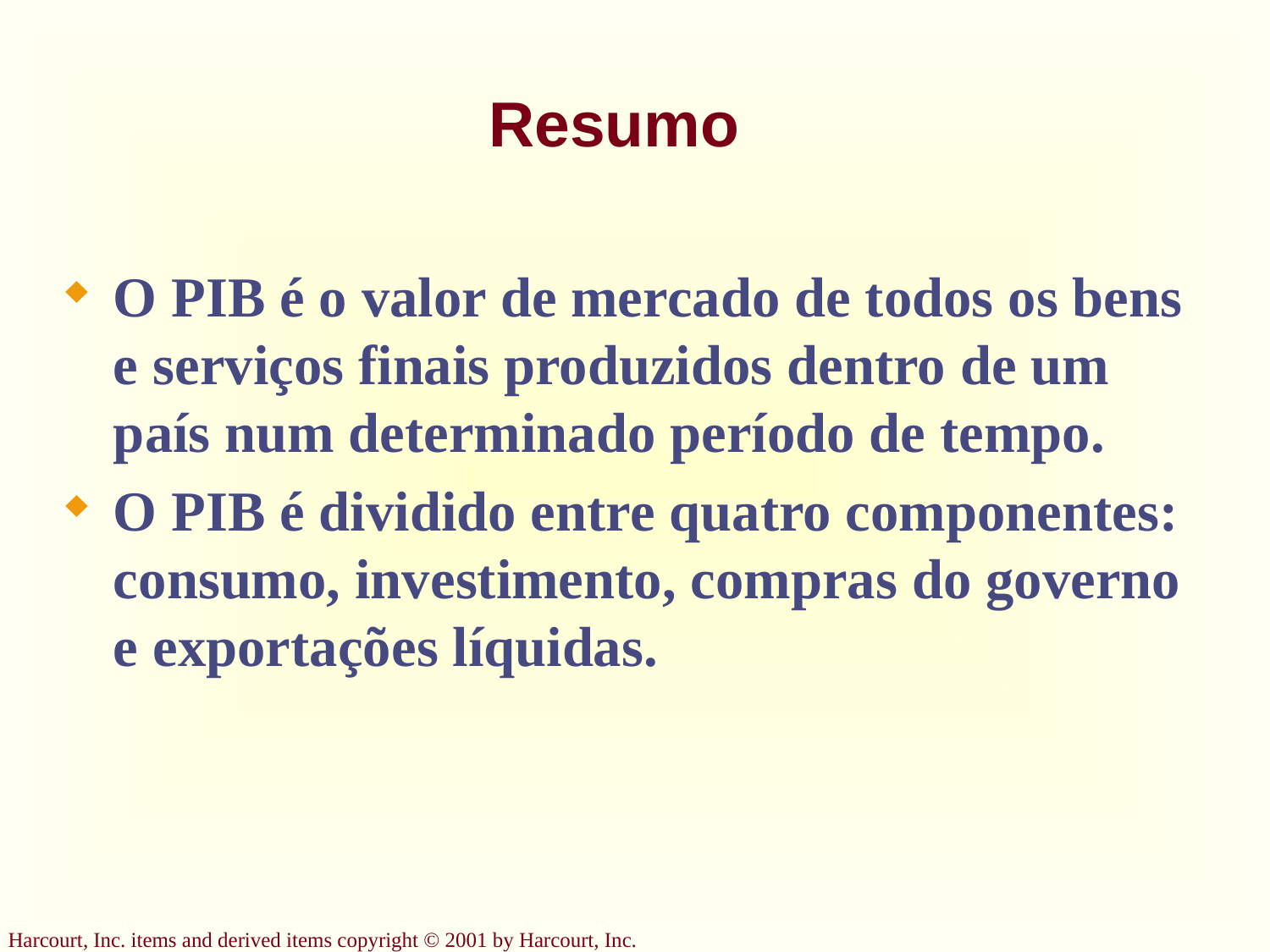

# Resumo
O PIB é o valor de mercado de todos os bens e serviços finais produzidos dentro de um país num determinado período de tempo.
O PIB é dividido entre quatro componentes: consumo, investimento, compras do governo e exportações líquidas.